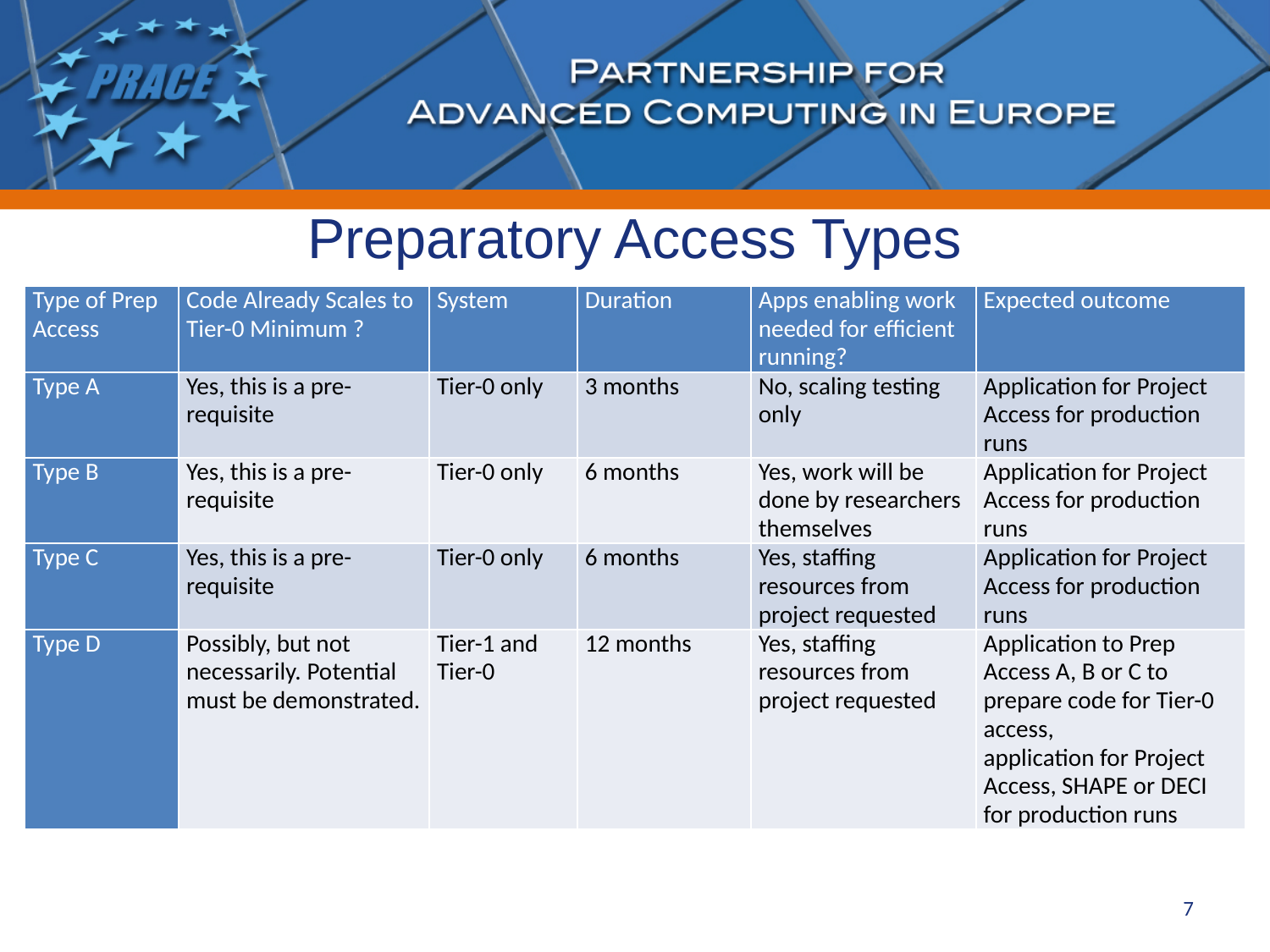

# Preparatory Access Types
| Type of Prep Access | Code Already Scales to Tier-0 Minimum ? | System | Duration | Apps enabling work needed for efficient running? | Expected outcome |
| --- | --- | --- | --- | --- | --- |
| Type A | Yes, this is a pre-requisite | Tier-0 only | 3 months | No, scaling testing only | Application for Project Access for production runs |
| Type B | Yes, this is a pre-requisite | Tier-0 only | 6 months | Yes, work will be done by researchers themselves | Application for Project Access for production runs |
| Type C | Yes, this is a pre-requisite | Tier-0 only | 6 months | Yes, staffing resources from project requested | Application for Project Access for production runs |
| Type D | Possibly, but not necessarily. Potential must be demonstrated. | Tier-1 and Tier-0 | 12 months | Yes, staffing resources from project requested | Application to Prep Access A, B or C to prepare code for Tier-0 access, application for Project Access, SHAPE or DECI for production runs |

7